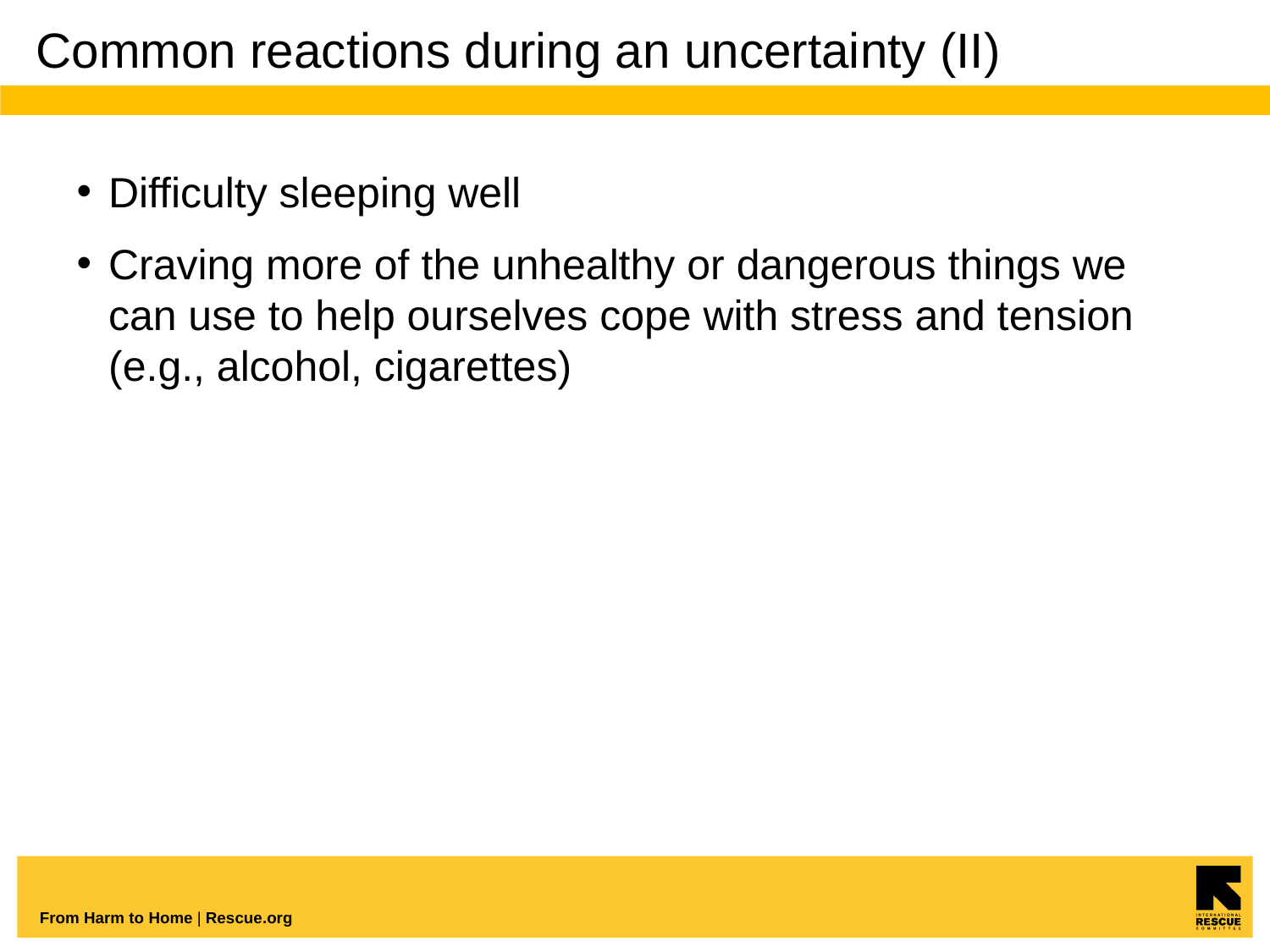

# Common reactions during an uncertainty (II)
Difficulty sleeping well
Craving more of the unhealthy or dangerous things we can use to help ourselves cope with stress and tension (e.g., alcohol, cigarettes)